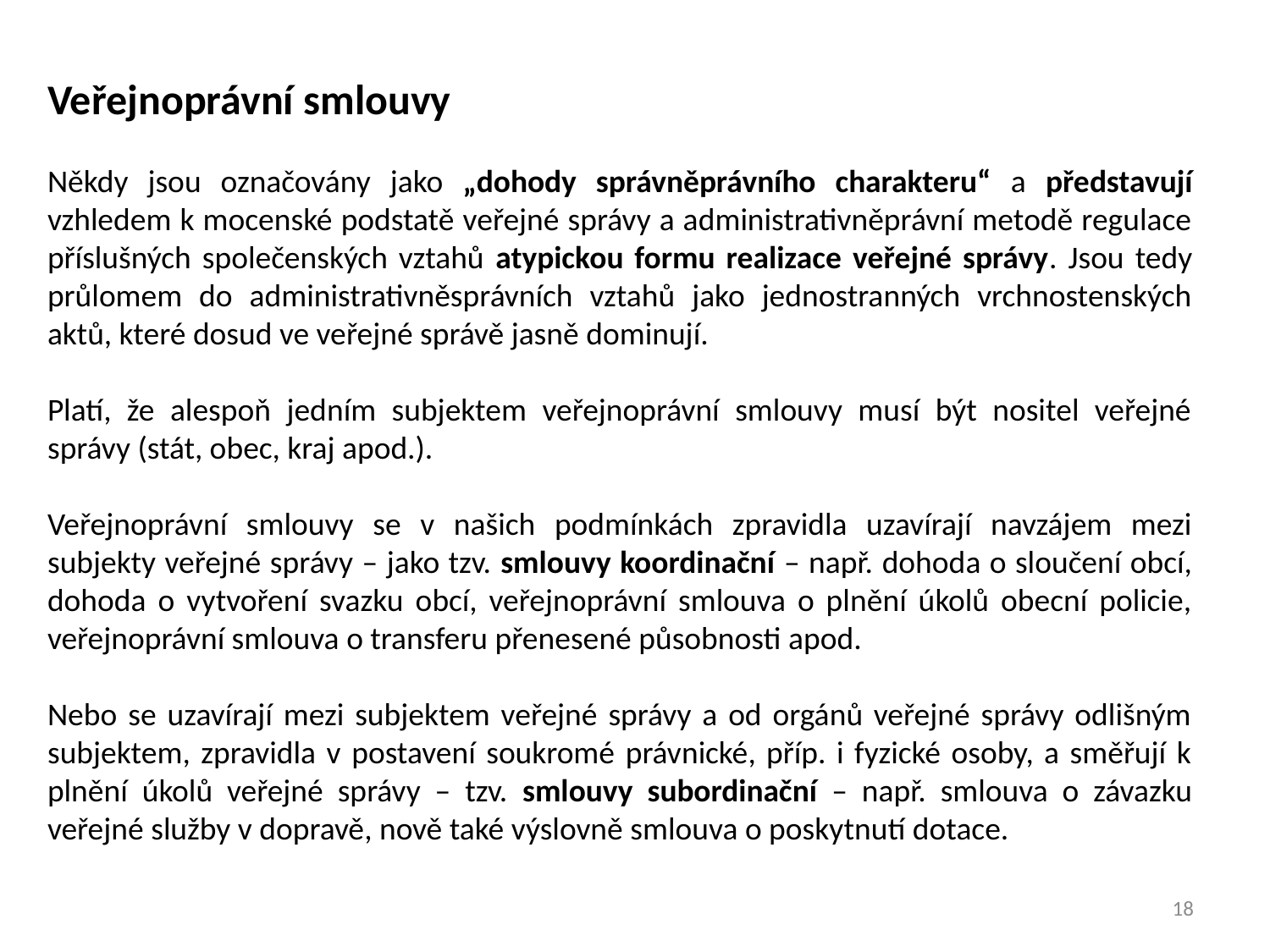

Veřejnoprávní smlouvy

Někdy jsou označovány jako „dohody správněprávního charakteru“ a představují vzhledem k mocenské podstatě veřejné správy a administrativněprávní metodě regulace příslušných společenských vztahů atypickou formu realizace veřejné správy. Jsou tedy průlomem do administrativněsprávních vztahů jako jednostranných vrchnostenských aktů, které dosud ve veřejné správě jasně dominují.

Platí, že alespoň jedním subjektem veřejnoprávní smlouvy musí být nositel veřejné správy (stát, obec, kraj apod.).

Veřejnoprávní smlouvy se v našich podmínkách zpravidla uzavírají navzájem mezi subjekty veřejné správy – jako tzv. smlouvy koordinační – např. dohoda o sloučení obcí, dohoda o vytvoření svazku obcí, veřejnoprávní smlouva o plnění úkolů obecní policie, veřejnoprávní smlouva o transferu přenesené působnosti apod.

Nebo se uzavírají mezi subjektem veřejné správy a od orgánů veřejné správy odlišným subjektem, zpravidla v postavení soukromé právnické, příp. i fyzické osoby, a směřují k plnění úkolů veřejné správy – tzv. smlouvy subordinační – např. smlouva o závazku veřejné služby v dopravě, nově také výslovně smlouva o poskytnutí dotace.
18